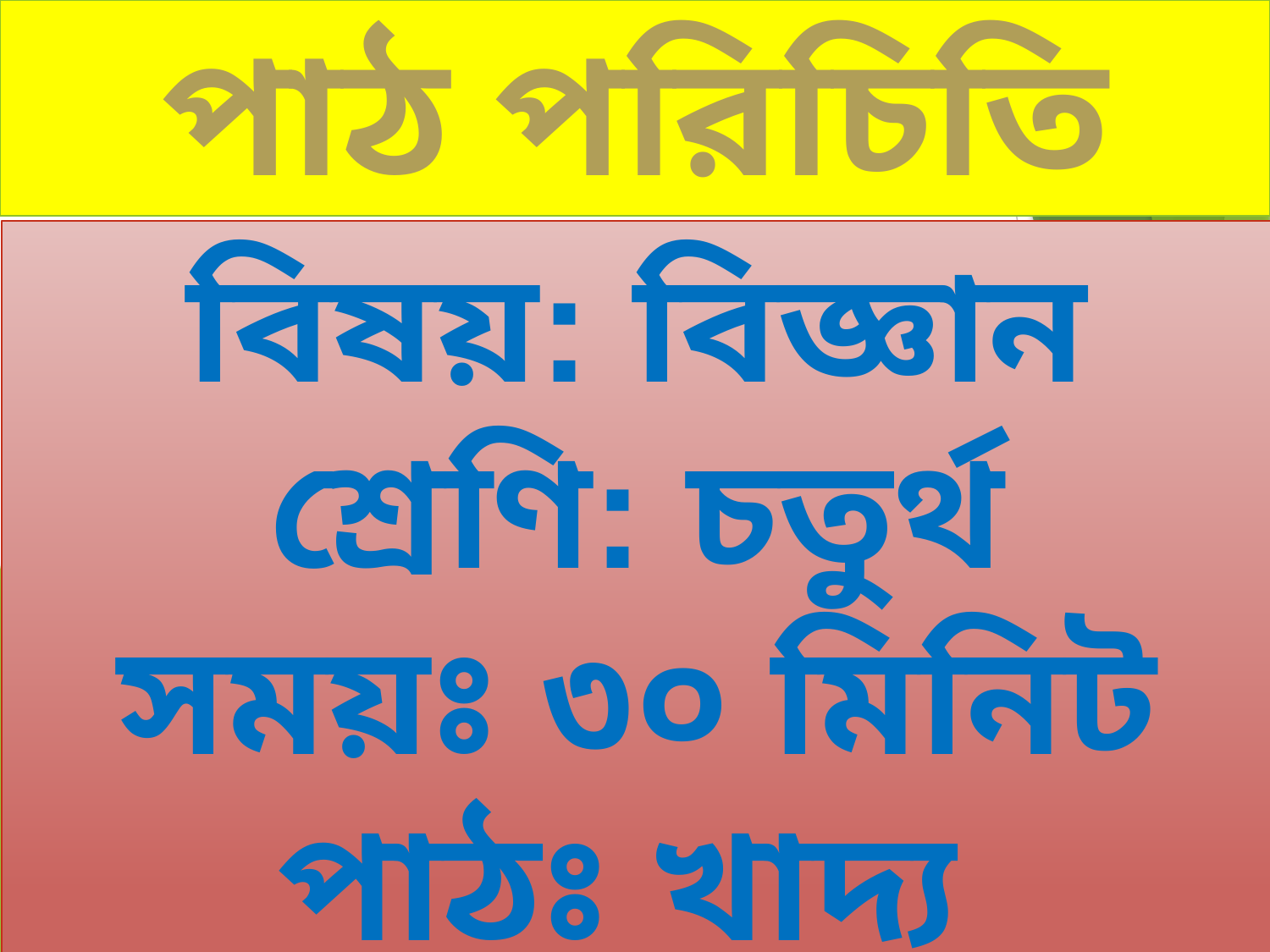

পাঠ পরিচিতি
বিষয়: বিজ্ঞান
শ্রেণি: চতুর্থ
সময়ঃ ৩০ মিনিট
পাঠঃ খাদ্য